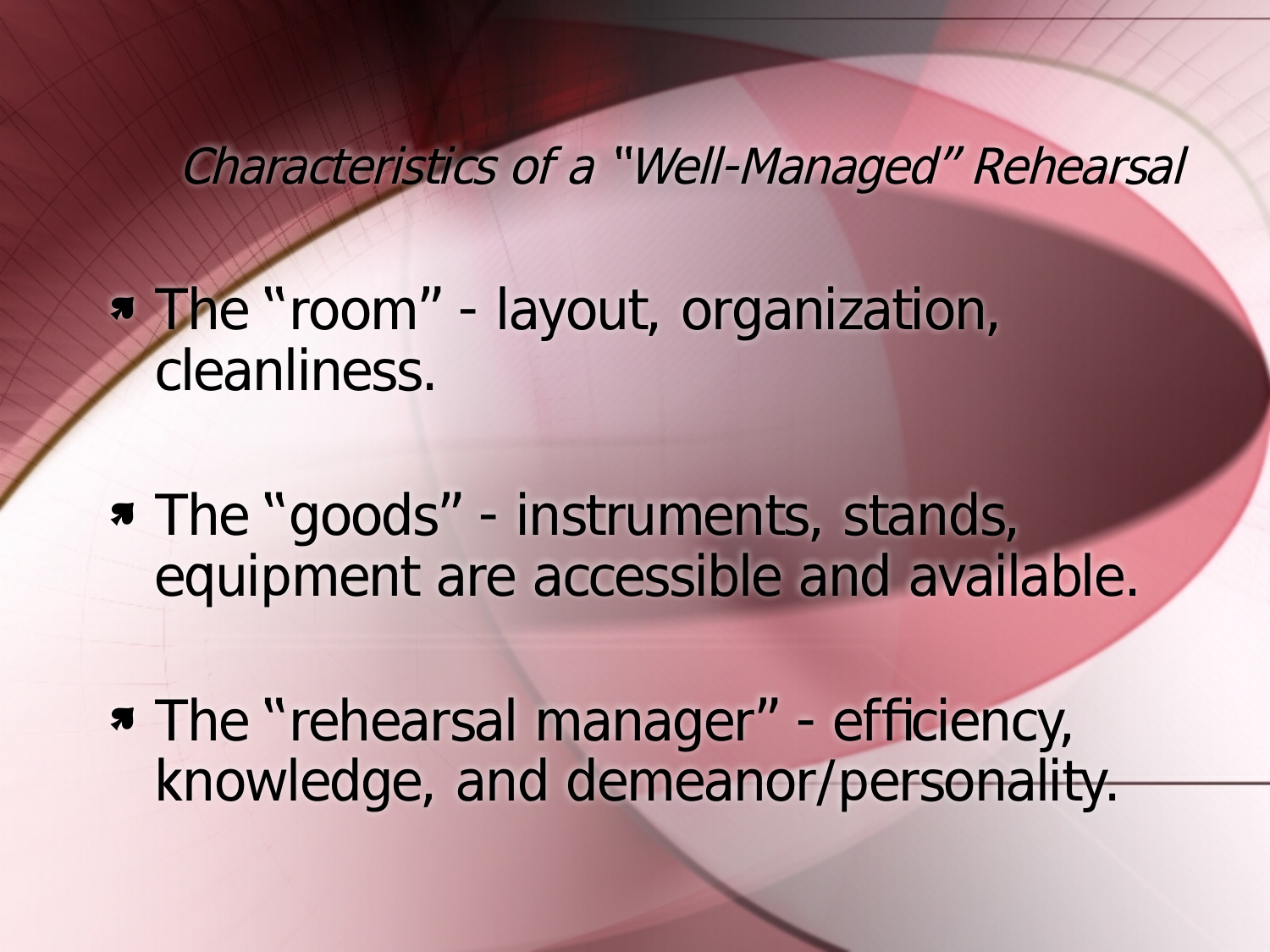

# Characteristics of a “Well-Managed” Rehearsal
The “room” - layout, organization, cleanliness.

The “goods” - instruments, stands, equipment are accessible and available.

The “rehearsal manager” - efficiency, knowledge, and demeanor/personality.